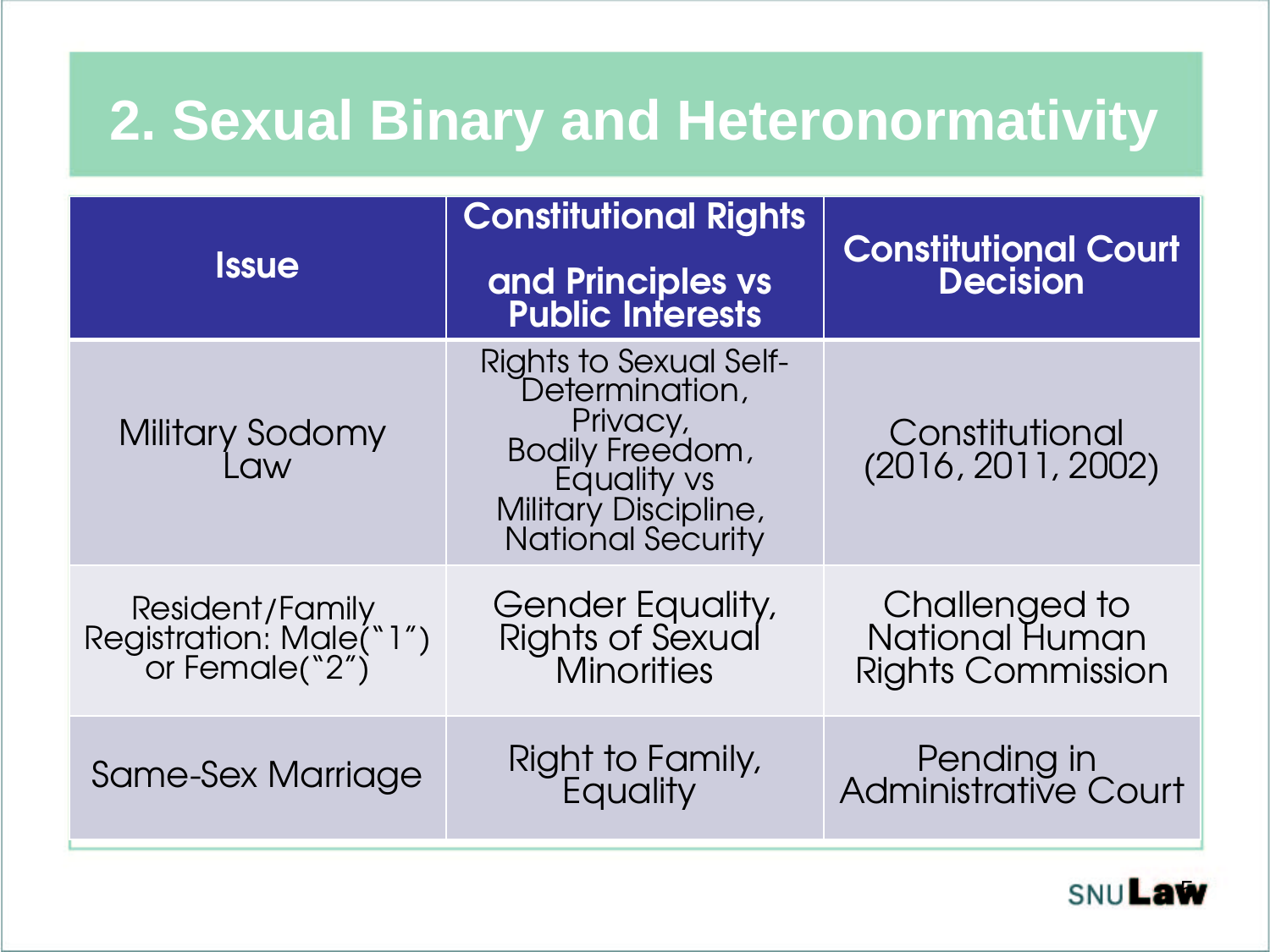

# 2. Sexual Binary and Heteronormativity
| Issue | Constitutional Rights and Principles vs Public Interests | Constitutional Court Decision |
| --- | --- | --- |
| Military Sodomy Law | Rights to Sexual Self-Determination, Privacy, Bodily Freedom, Equality vs Military Discipline, National Security | Constitutional (2016, 2011, 2002) |
| Resident/Family Registration: Male(“1”) or Female(“2”) | Gender Equality, Rights of Sexual Minorities | Challenged to National Human Rights Commission |
| Same-Sex Marriage | Right to Family, Equality | Pending in Administrative Court |
5